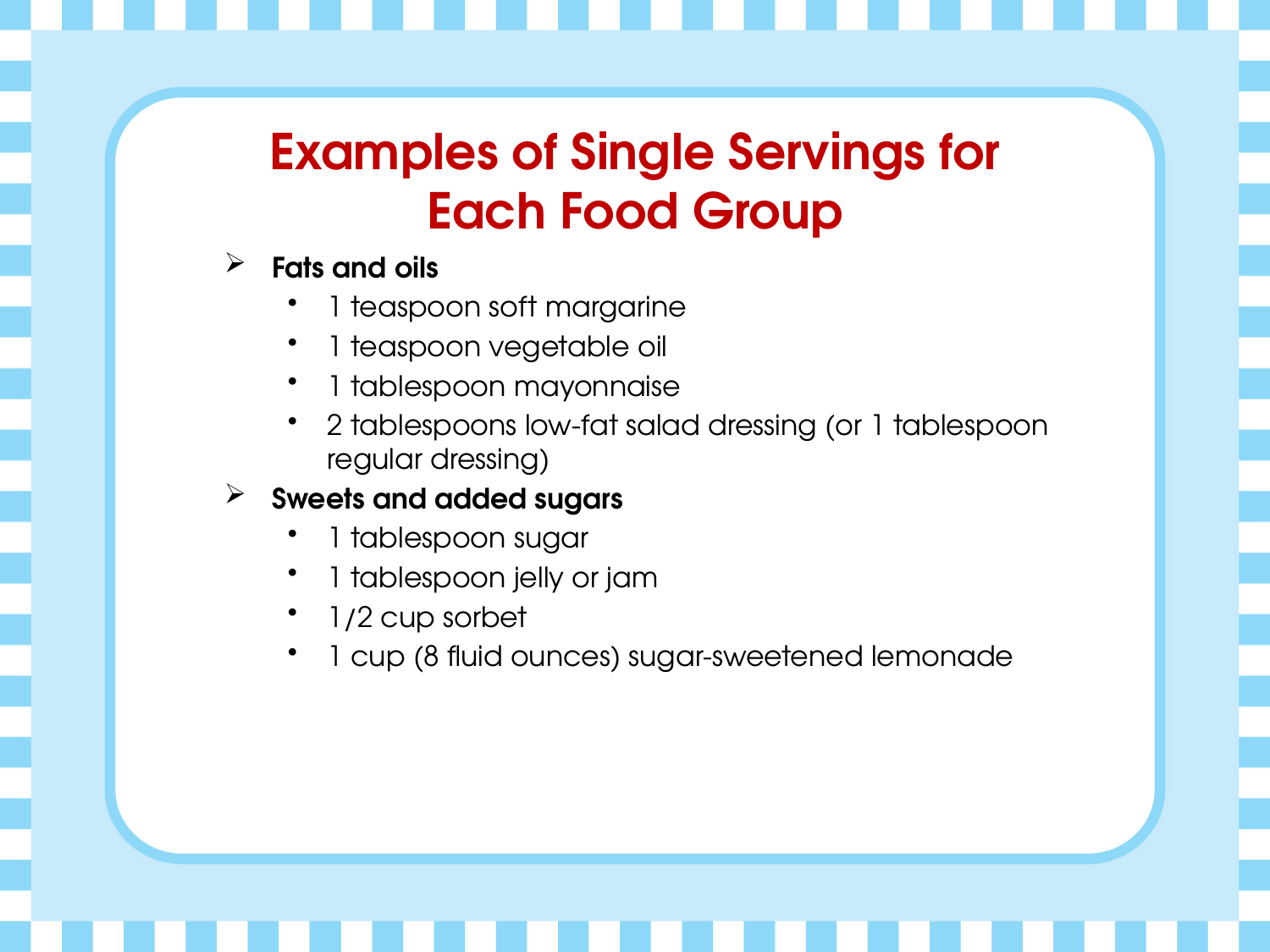

# Examples of Single Servings for Each Food Group
Fats and oils
1 teaspoon soft margarine
1 teaspoon vegetable oil
1 tablespoon mayonnaise
2 tablespoons low-fat salad dressing (or 1 tablespoon regular dressing)
Sweets and added sugars
1 tablespoon sugar
1 tablespoon jelly or jam
1/2 cup sorbet
1 cup (8 fluid ounces) sugar-sweetened lemonade